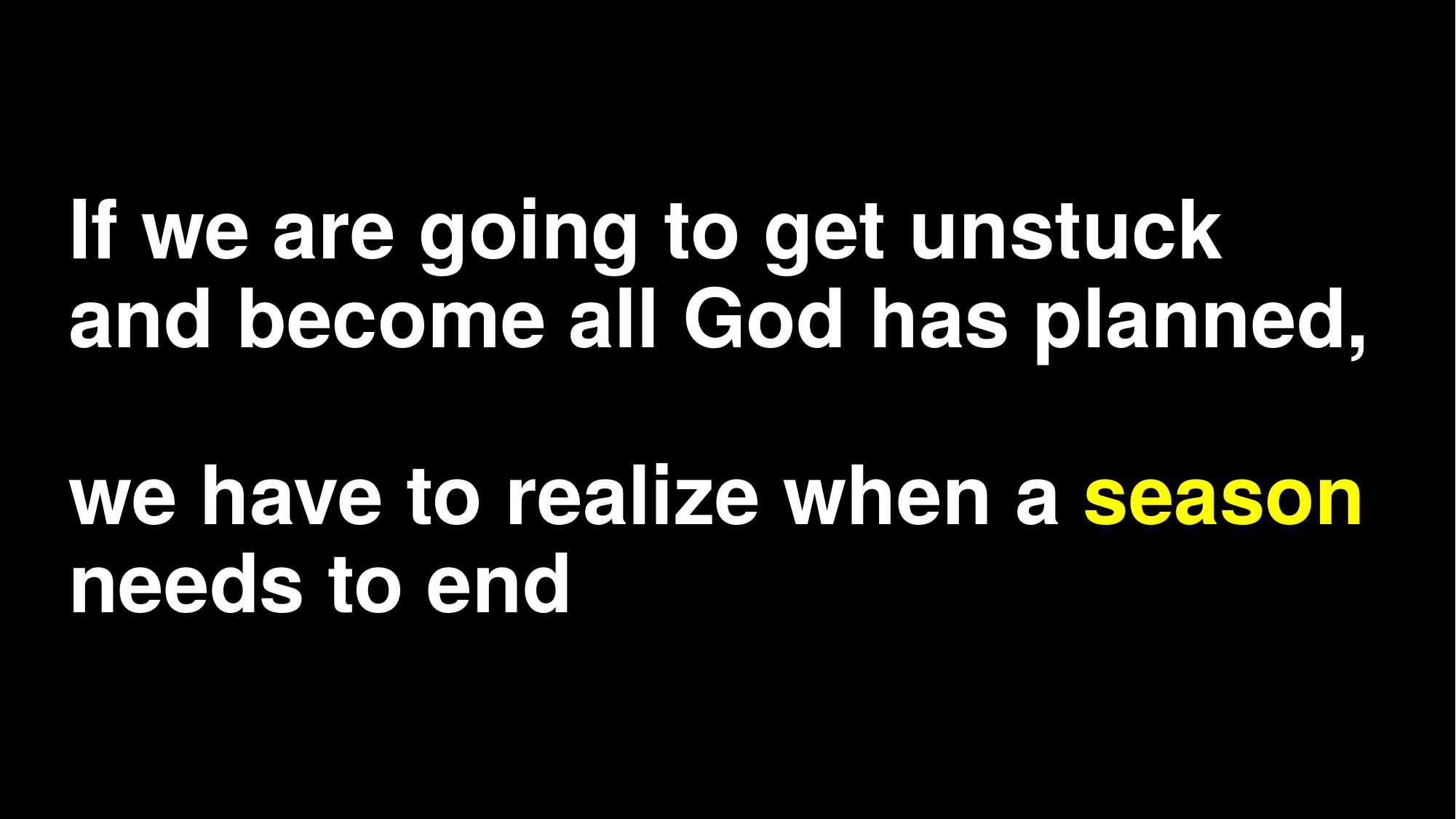

# If we are going to get unstuck and become all God has planned, we have to realize when a season needs to end